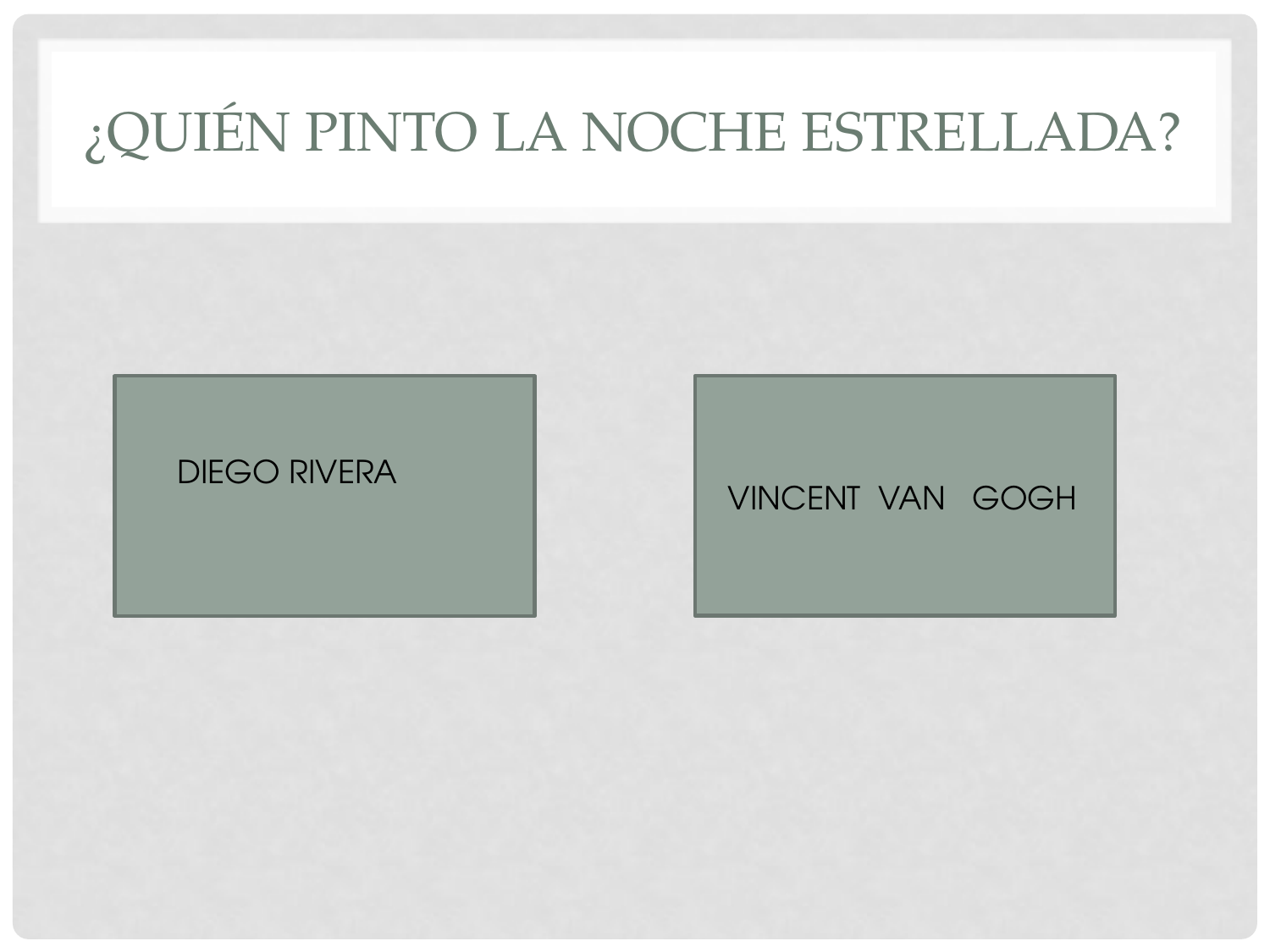

# ¿Quién PINTO LA NOCHE ESTRELLADA?

DIEGO RIVERA
VINCENT  VAN   GOGH